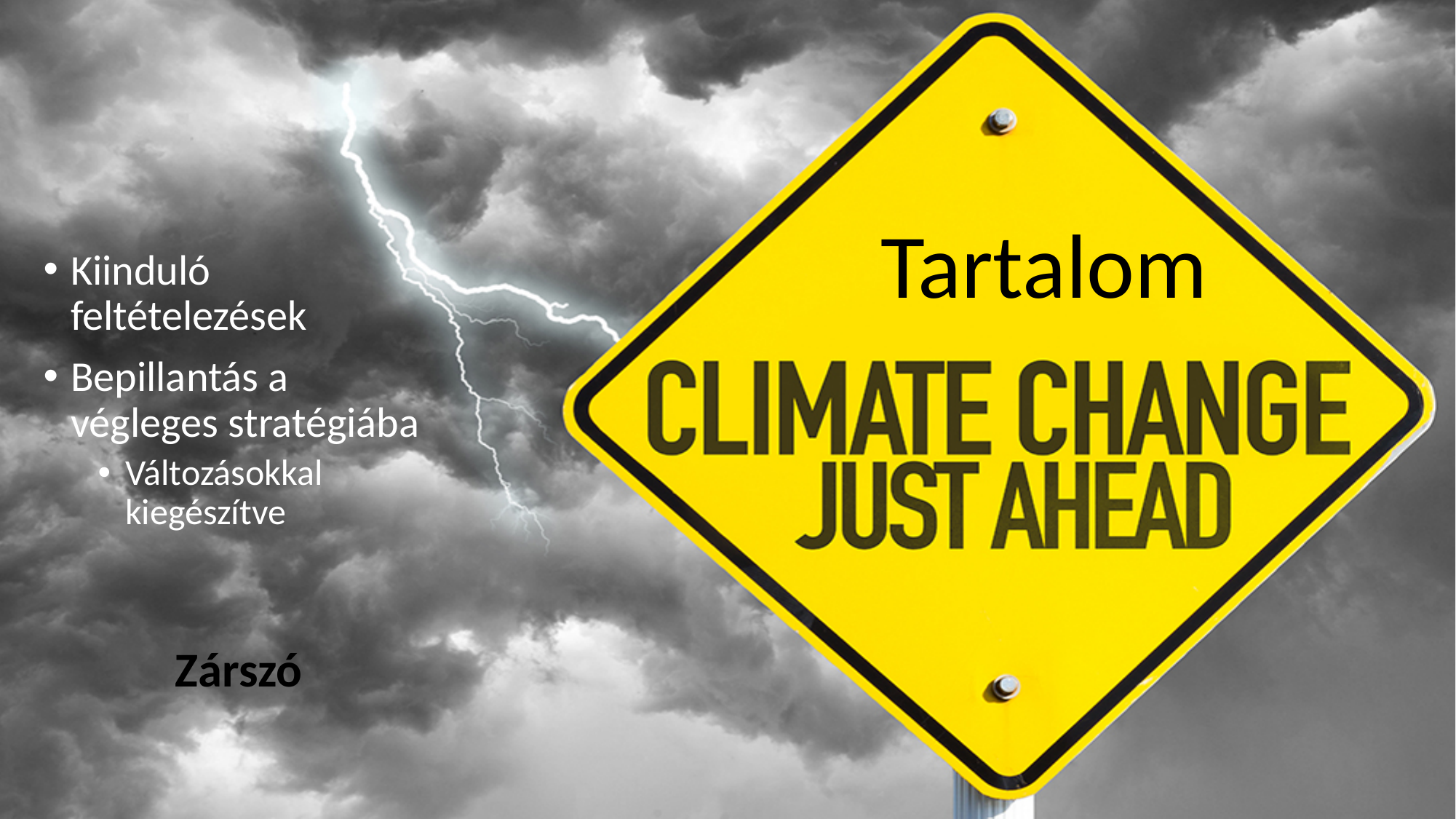

# Tartalom
Kiinduló feltételezések
Bepillantás a végleges stratégiába
Változásokkal kiegészítve
Zárszó